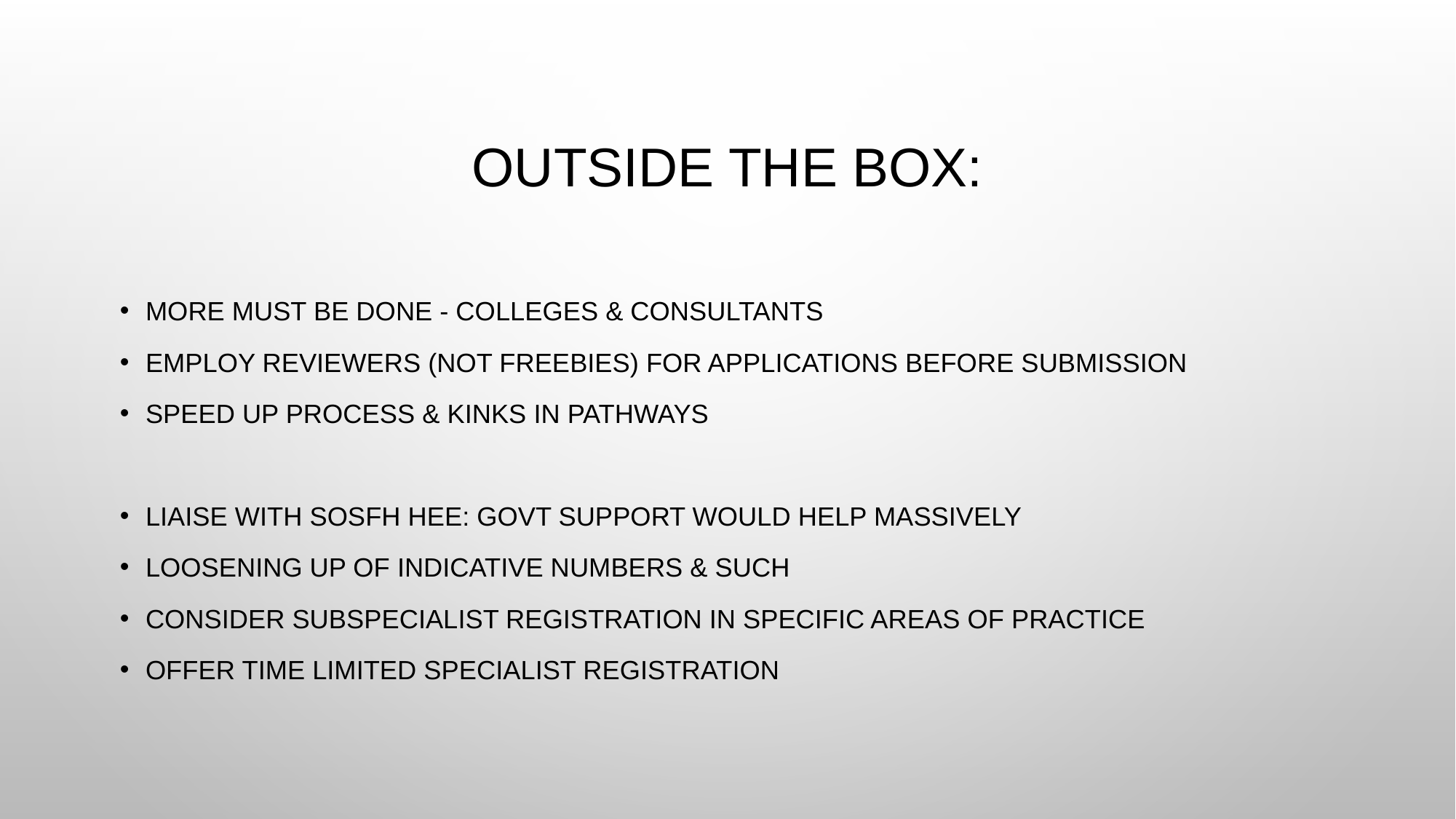

# Outside the box:
MORE must BE DONE - Colleges & Consultants
Employ Reviewers (not freebies) for applications before submission
Speed up process & KINKS IN PATHWAYS

Liaise with SOSFH HEE: Govt support would help massively
Loosening up of Indicative numbers & such
Consider subspecialist registration in specific areas of practice
Offer time LIMITED Specialist Registration